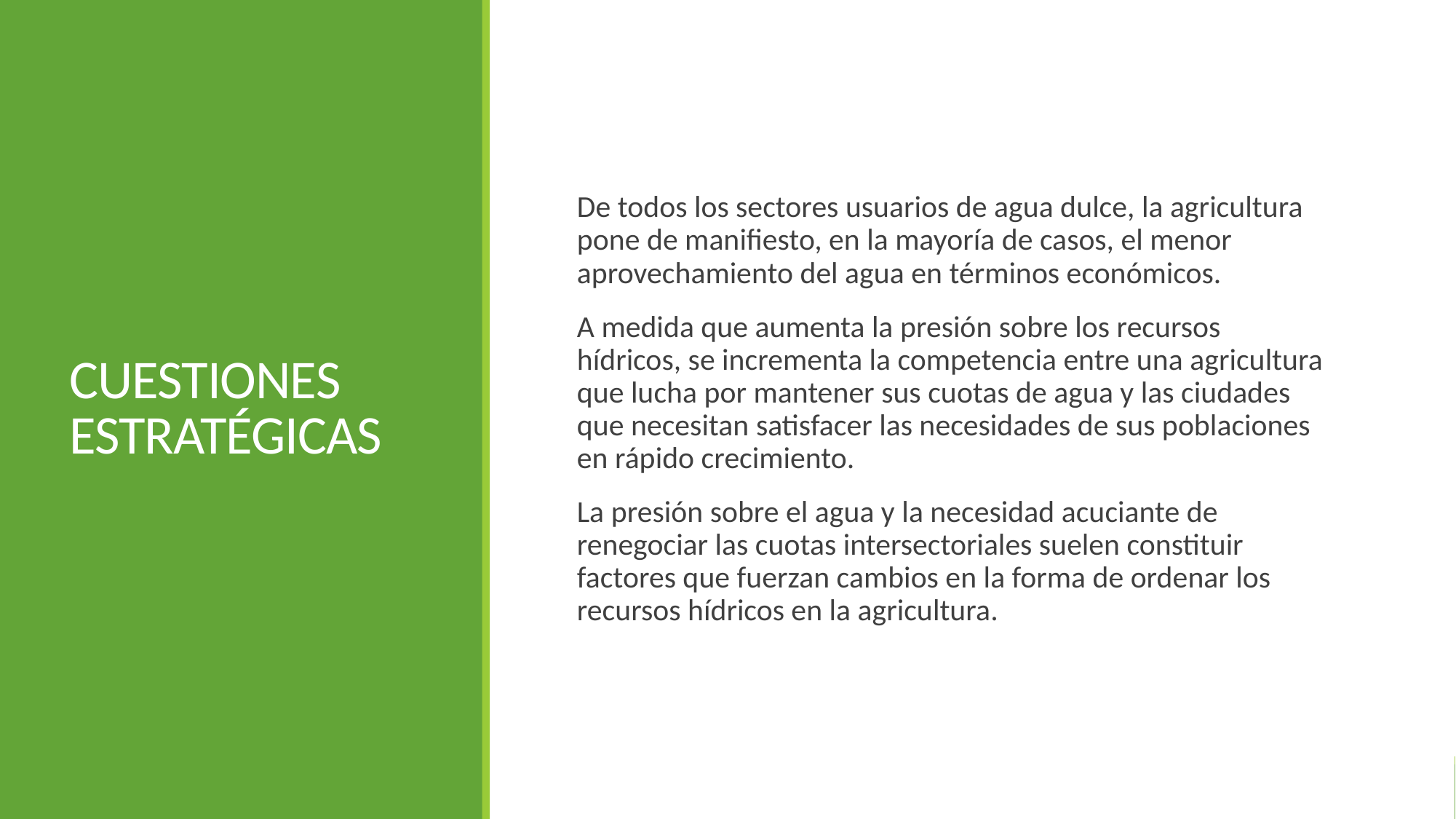

# CUESTIONES ESTRATÉGICAS
De todos los sectores usuarios de agua dulce, la agricultura pone de manifiesto, en la mayoría de casos, el menor aprovechamiento del agua en términos económicos.
A medida que aumenta la presión sobre los recursos hídricos, se incrementa la competencia entre una agricultura que lucha por mantener sus cuotas de agua y las ciudades que necesitan satisfacer las necesidades de sus poblaciones en rápido crecimiento.
La presión sobre el agua y la necesidad acuciante de renegociar las cuotas intersectoriales suelen constituir factores que fuerzan cambios en la forma de ordenar los recursos hídricos en la agricultura.